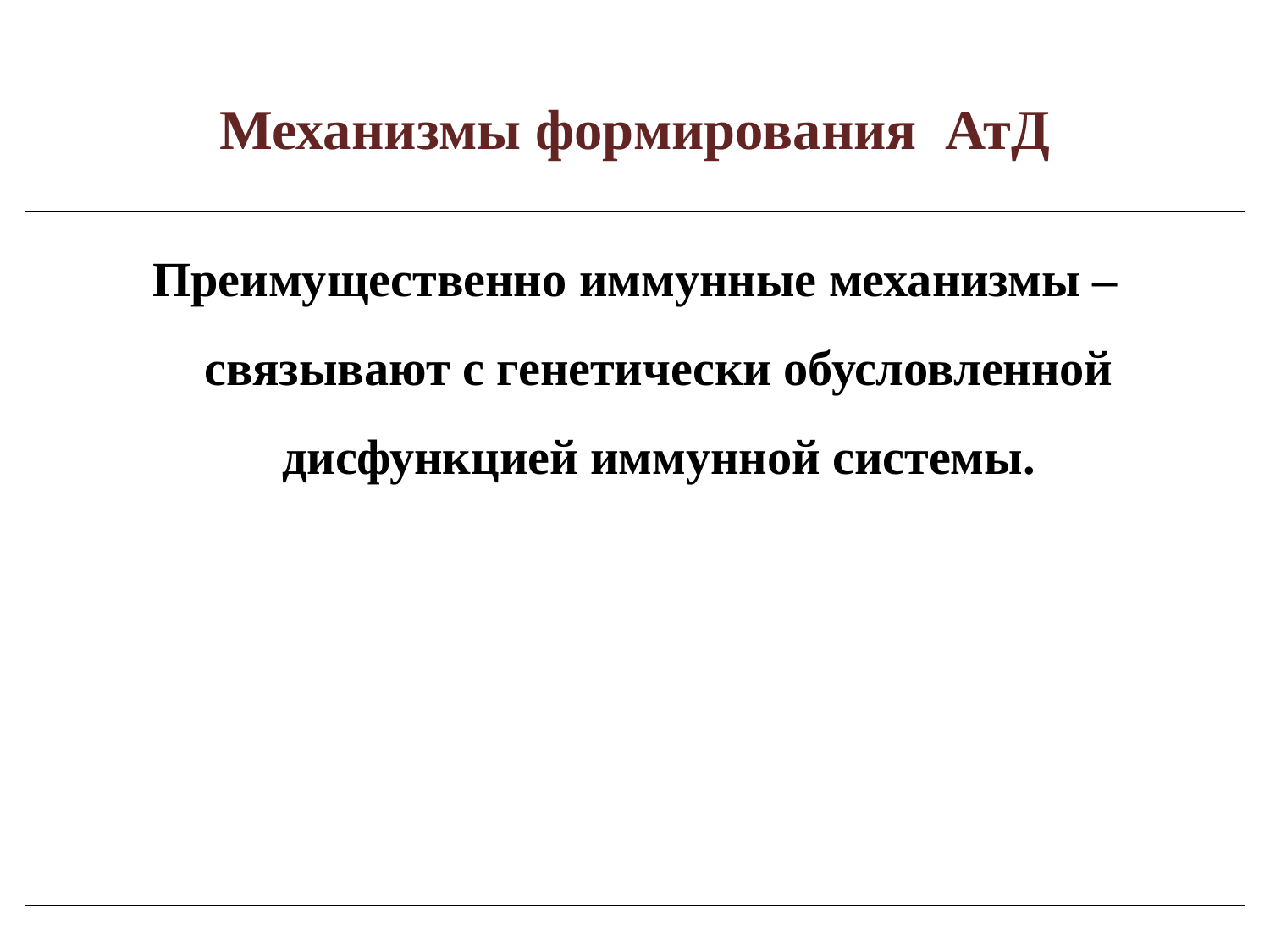

# Механизмы формирования  АтД
Преимущественно иммунные механизмы – связывают с генетически обусловленной дисфункцией иммунной системы.